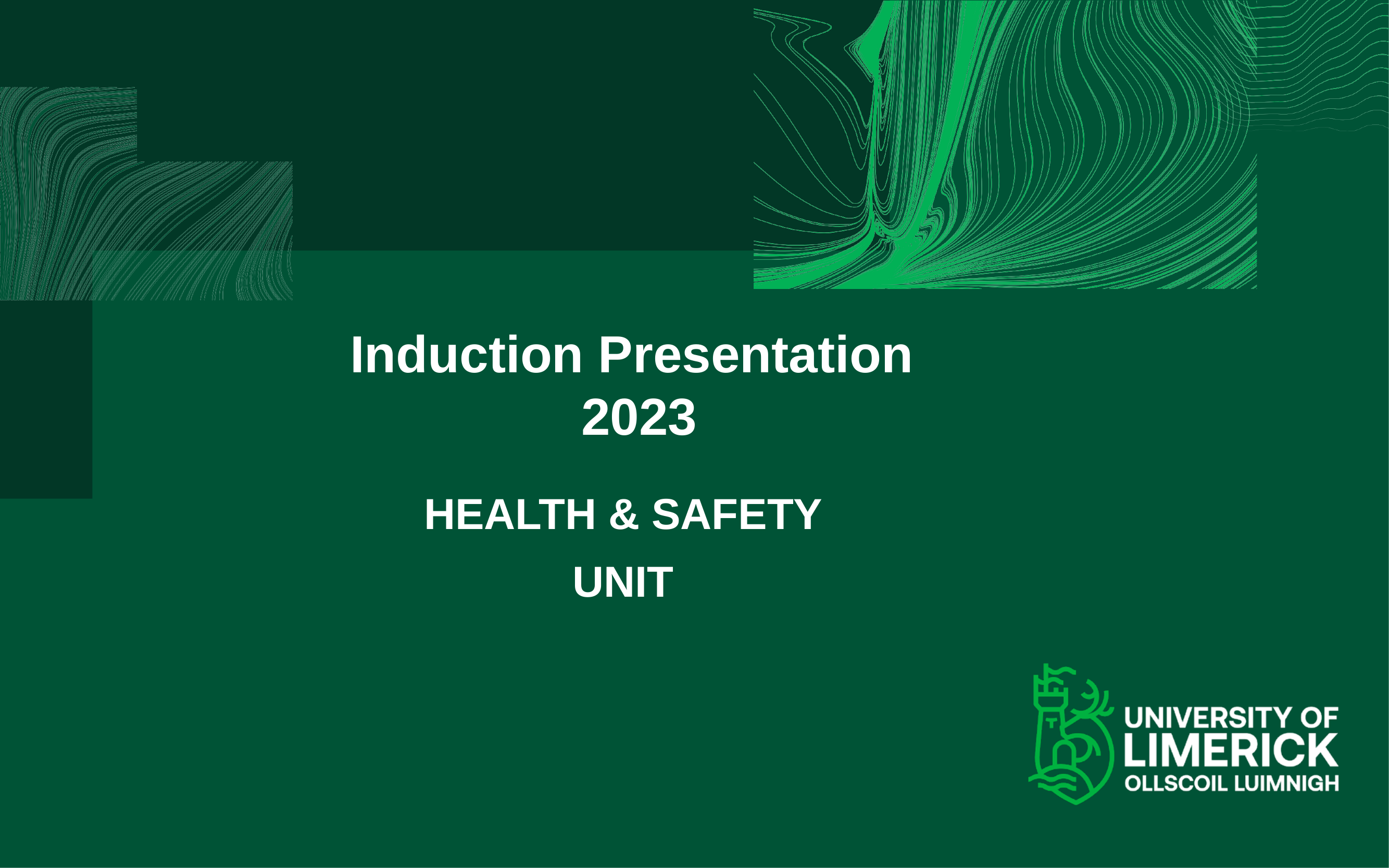

Induction Presentation  2023
HEALTH & SAFETY UNIT